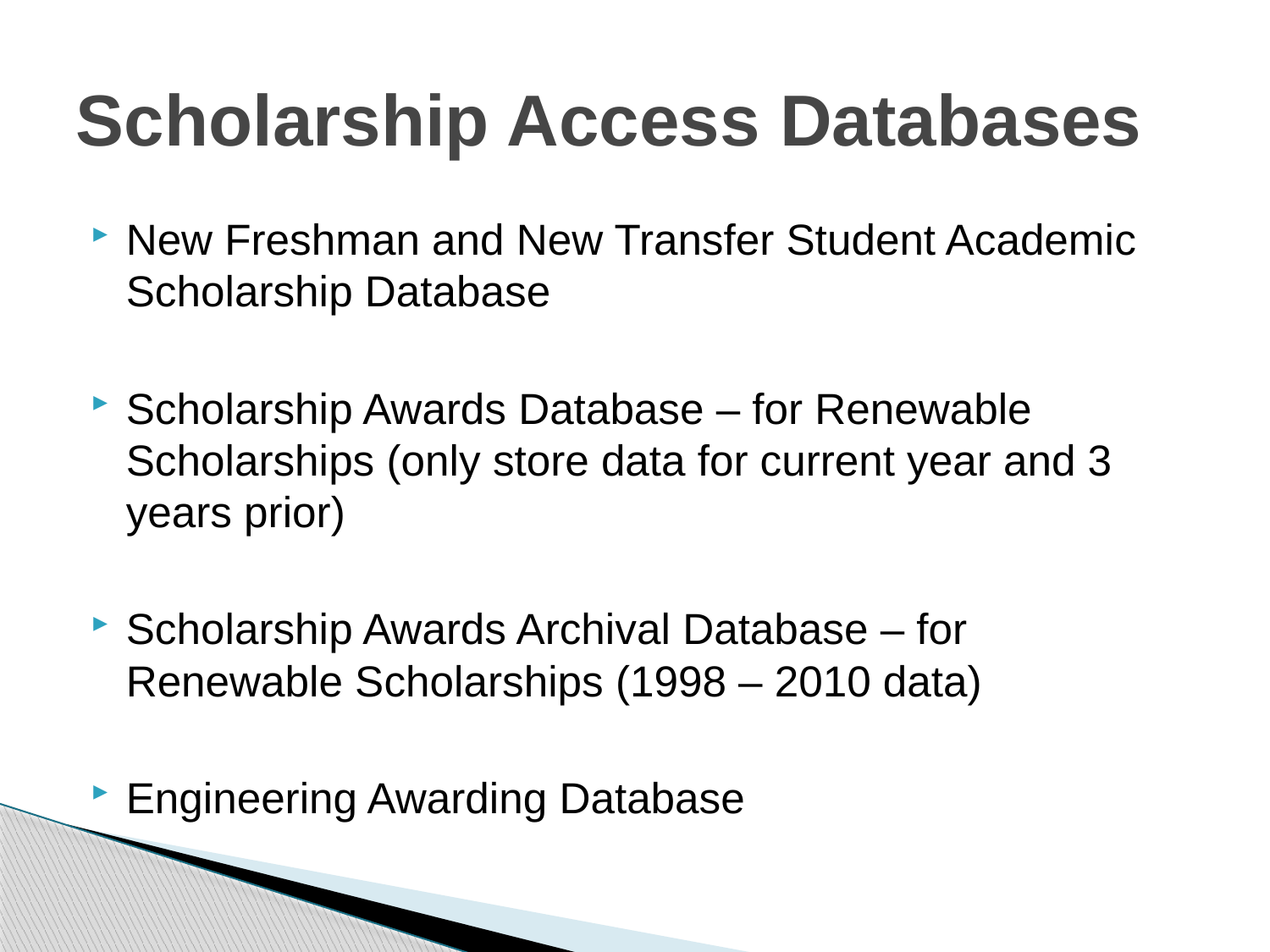

# Scholarship Access Databases
New Freshman and New Transfer Student Academic Scholarship Database

Scholarship Awards Database – for Renewable Scholarships (only store data for current year and 3 years prior)

Scholarship Awards Archival Database – for Renewable Scholarships (1998 – 2010 data)

Engineering Awarding Database